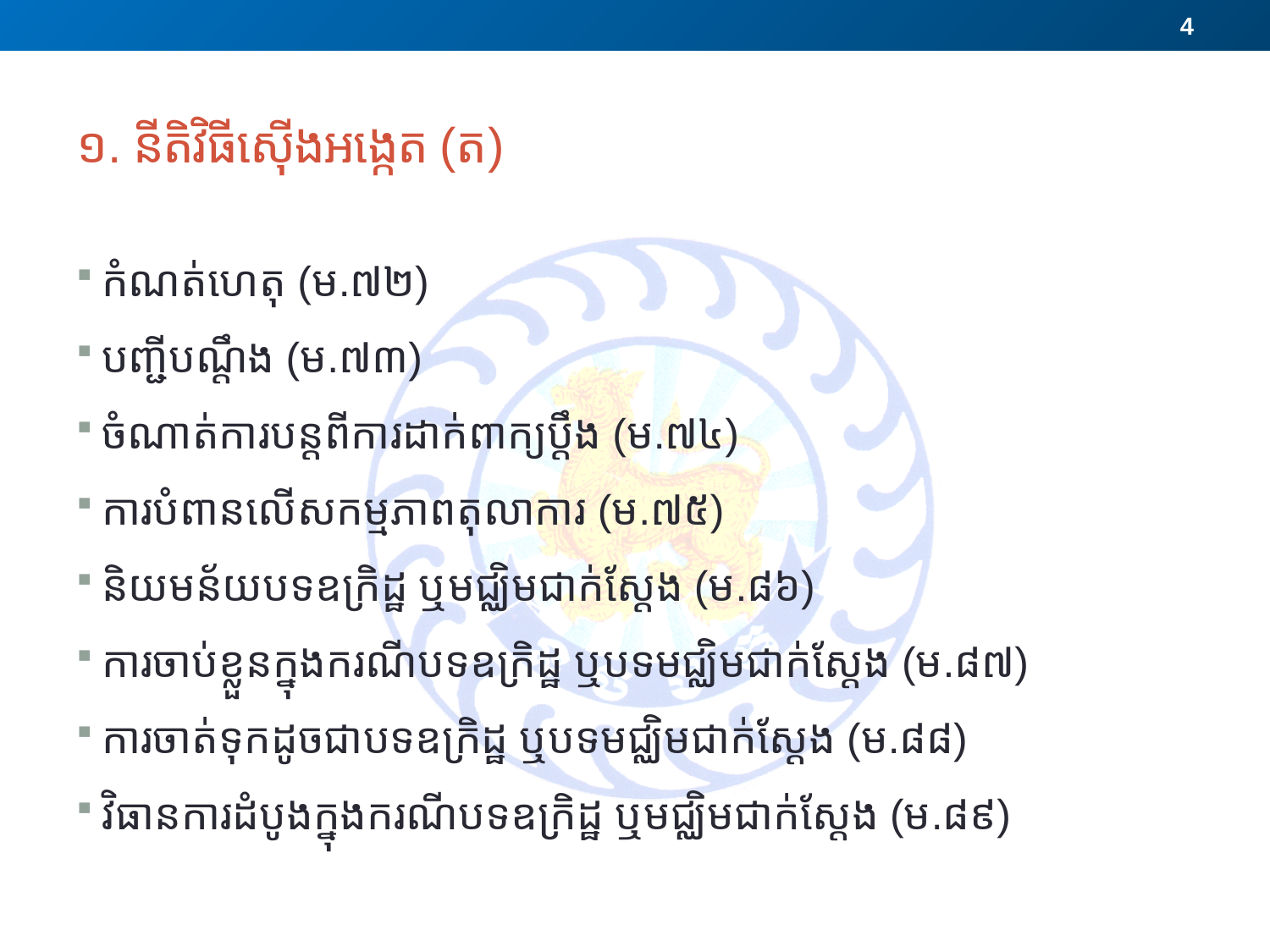

4
# ១. នីតិវិធីស៊ើងអង្កេត (ត)
កំណត់ហេតុ (ម.៧២)
បញ្ជីបណ្តឹង (ម.៧៣)
ចំណាត់ការបន្តពីការដាក់ពាក្យប្តឹង (ម.៧៤)
ការបំពានលើសកម្មភាពតុលាការ (ម.៧៥)
និយមន័យបទឧក្រិដ្ឋ ឬមជ្ឈិមជាក់ស្តែង (ម.៨៦)
ការចាប់ខ្លួនក្នុងករណីបទឧក្រិដ្ឋ ឬបទមជ្ឈិមជាក់ស្តែង (ម.៨៧)
ការចាត់ទុកដូចជាបទឧក្រិដ្ឋ ឬបទមជ្ឈិមជាក់ស្តែង (ម.៨៨)
វិធានការដំបូងក្នុងករណីបទឧក្រិដ្ឋ ឬមជ្ឈិមជាក់ស្តែង (ម.៨៩)